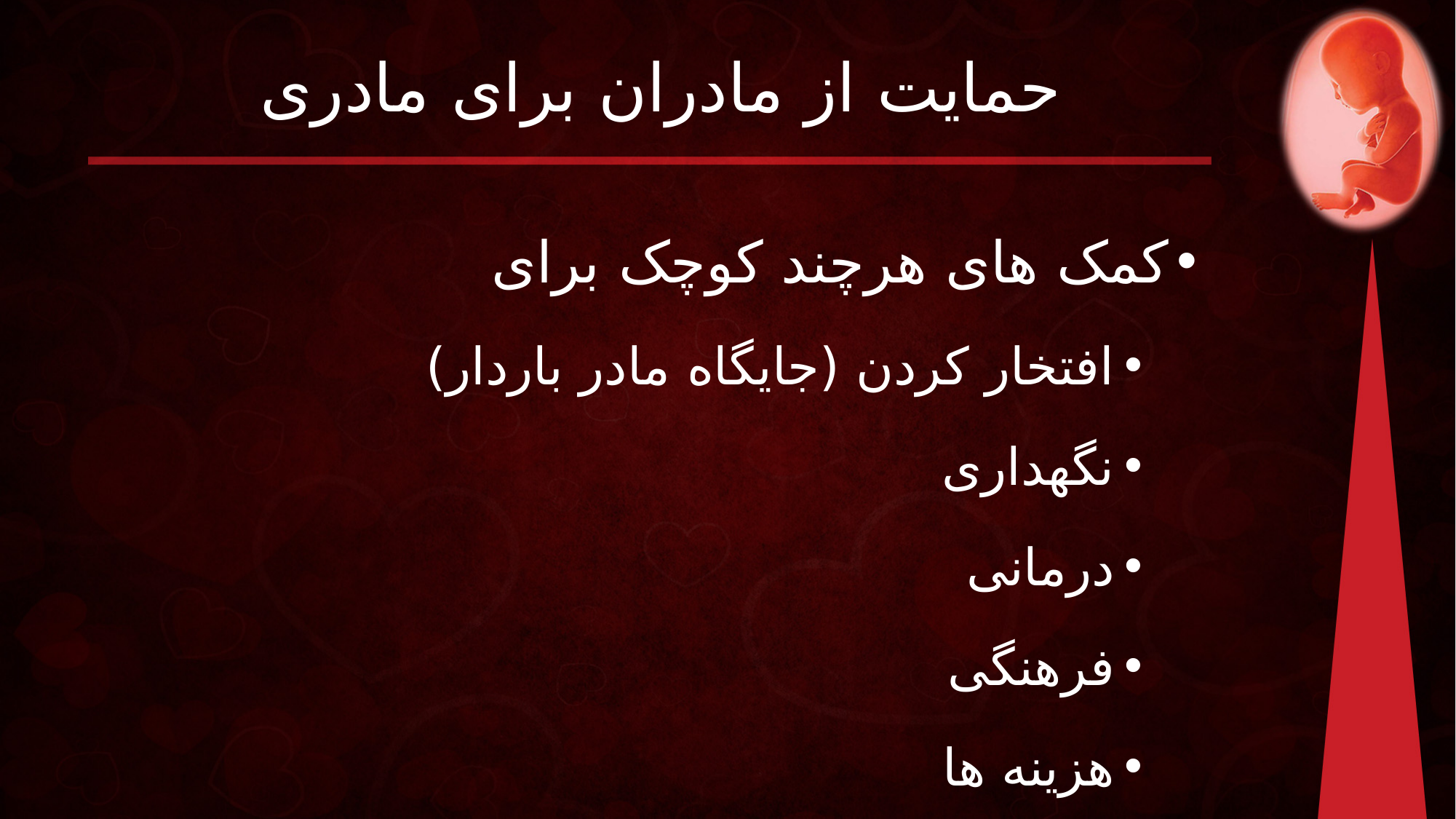

# حمایت از مادران برای مادری
کمک های هرچند کوچک برای
افتخار کردن (جایگاه مادر باردار)
نگهداری
درمانی
فرهنگی
هزینه ها